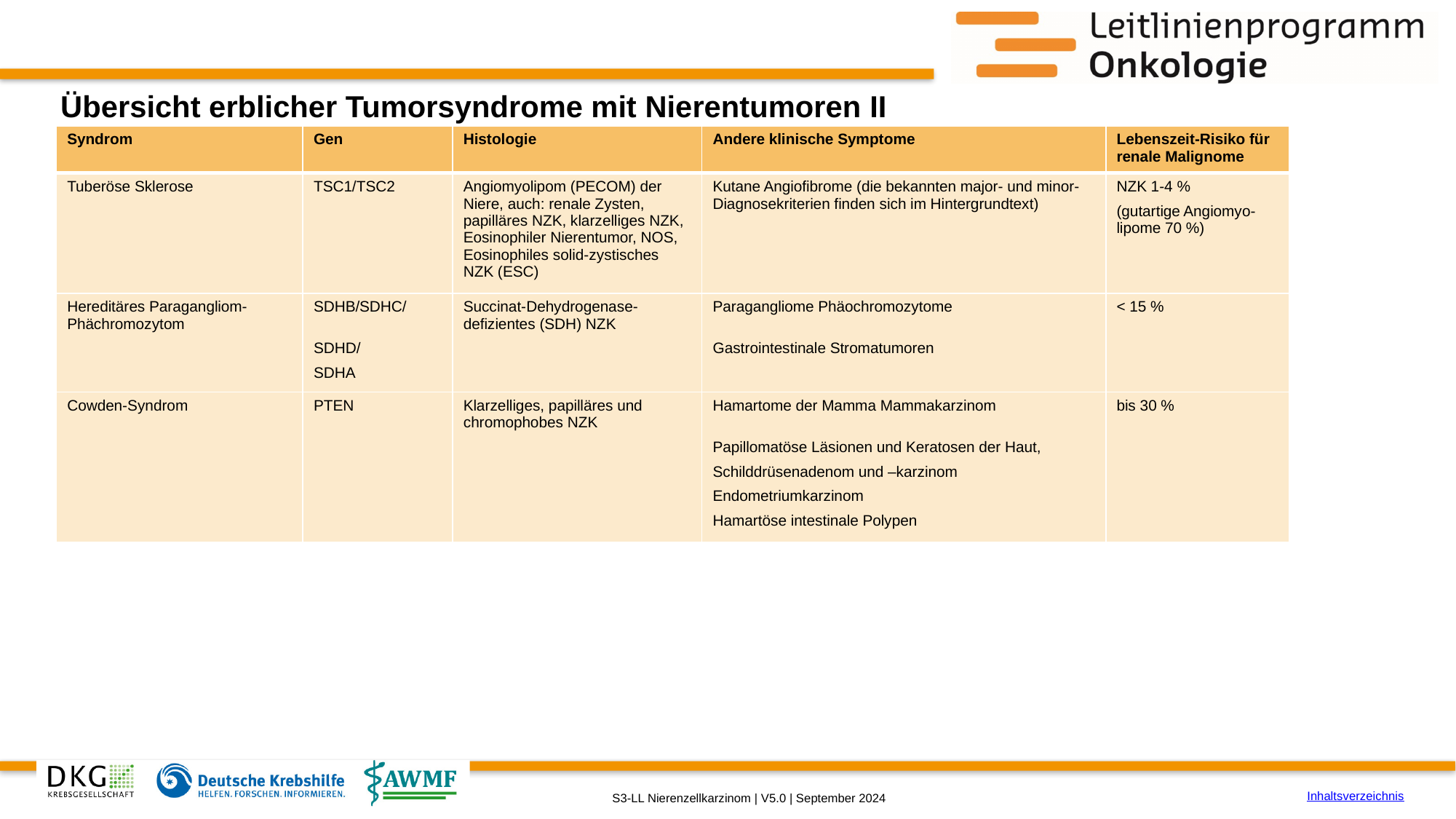

# Übersicht erblicher Tumorsyndrome mit Nierentumoren II
| Syndrom | Gen | Histologie | Andere klinische Symptome | Lebenszeit-Risiko für renale Malignome |
| --- | --- | --- | --- | --- |
| Tuberöse Sklerose | TSC1/TSC2 | Angiomyolipom (PECOM) der Niere, auch: renale Zysten, papilläres NZK, klarzelliges NZK, Eosinophiler Nierentumor, NOS, Eosinophiles solid-zystisches NZK (ESC) | Kutane Angiofibrome (die bekannten major- und minor-Diagnosekriterien finden sich im Hintergrundtext) | NZK 1-4 % (gutartige Angiomyo-lipome 70 %) |
| Hereditäres Paragangliom-Phächromozytom | SDHB/SDHC/ SDHD/ SDHA | Succinat-Dehydrogenase-defizientes (SDH) NZK | Paragangliome Phäochromozytome Gastrointestinale Stromatumoren | < 15 % |
| Cowden-Syndrom | PTEN | Klarzelliges, papilläres und chromophobes NZK | Hamartome der Mamma Mammakarzinom Papillomatöse Läsionen und Keratosen der Haut, Schilddrüsenadenom und –karzinom Endometriumkarzinom Hamartöse intestinale Polypen | bis 30 % |
Inhaltsverzeichnis
S3-LL Nierenzellkarzinom | V5.0 | September 2024